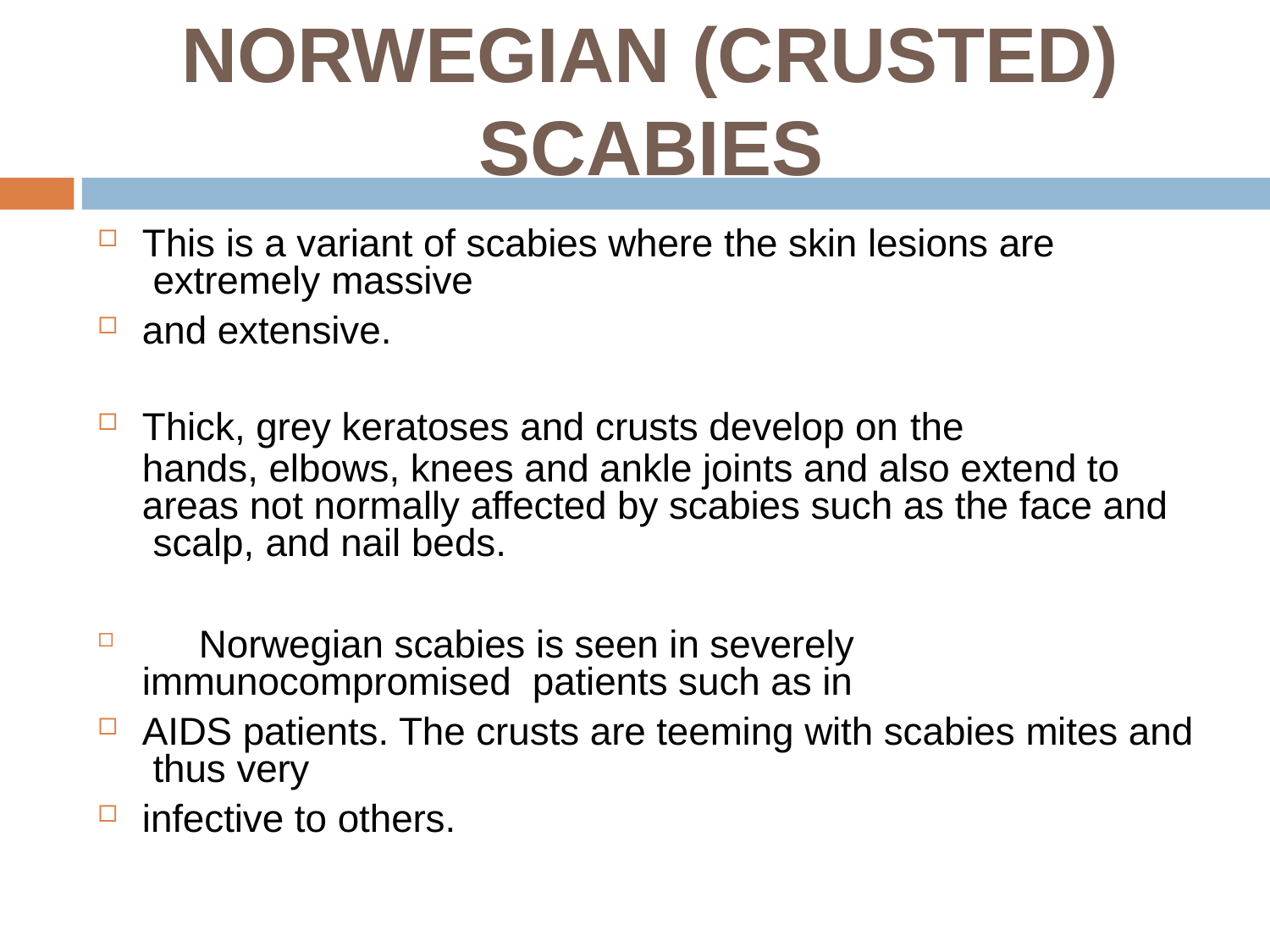

# NORWEGIAN (CRUSTED)  SCABIES
This is a variant of scabies where the skin lesions are  extremely massive
and extensive.

Thick, grey keratoses and crusts develop on the
hands, elbows, knees and ankle joints and also extend to  areas not normally affected by scabies such as the face and  scalp, and nail beds.

	Norwegian scabies is seen in severely immunocompromised  patients such as in
AIDS patients. The crusts are teeming with scabies mites and  thus very
infective to others.